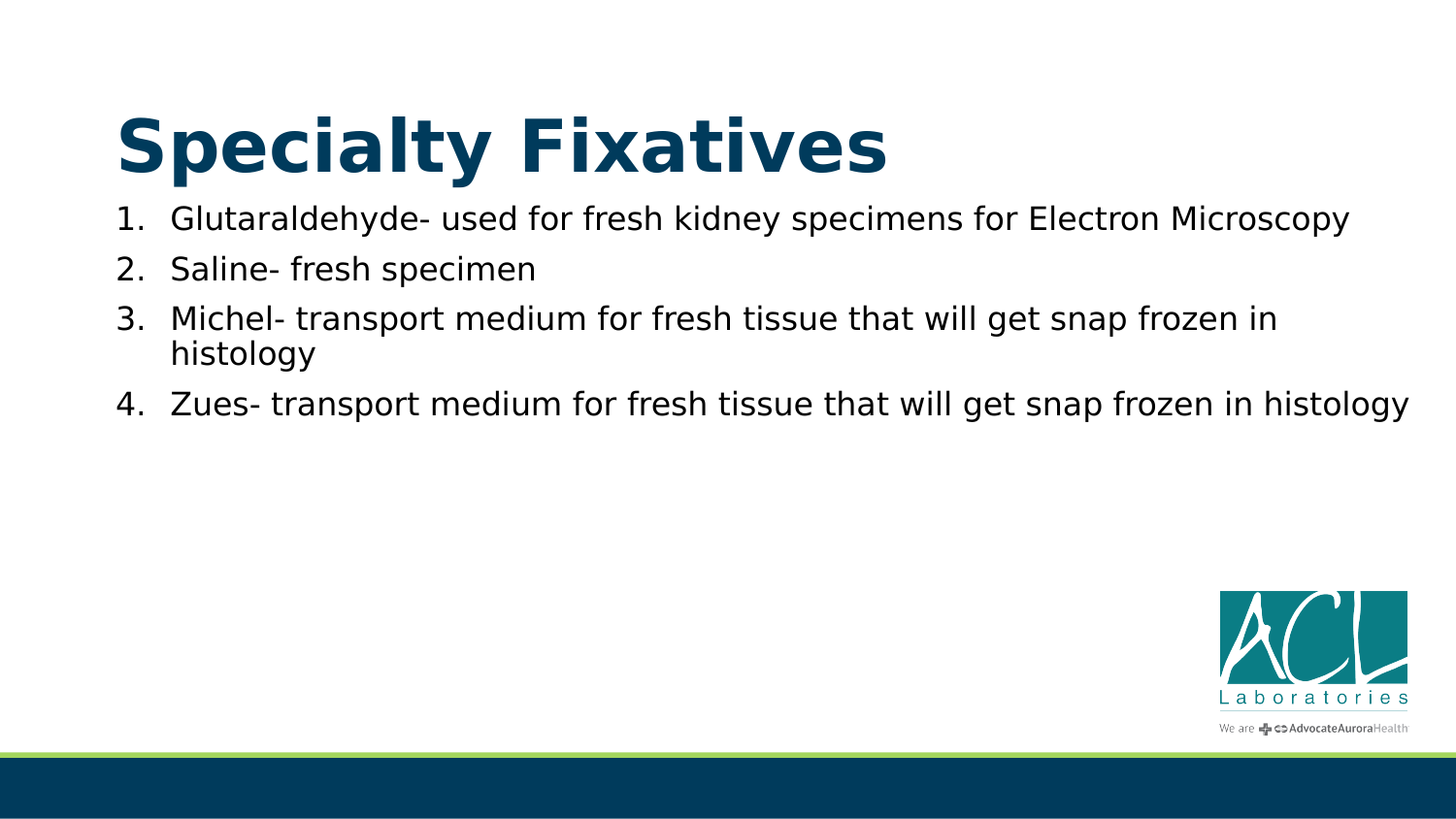

# Specialty Fixatives
Glutaraldehyde- used for fresh kidney specimens for Electron Microscopy
Saline- fresh specimen
Michel- transport medium for fresh tissue that will get snap frozen in histology
Zues- transport medium for fresh tissue that will get snap frozen in histology